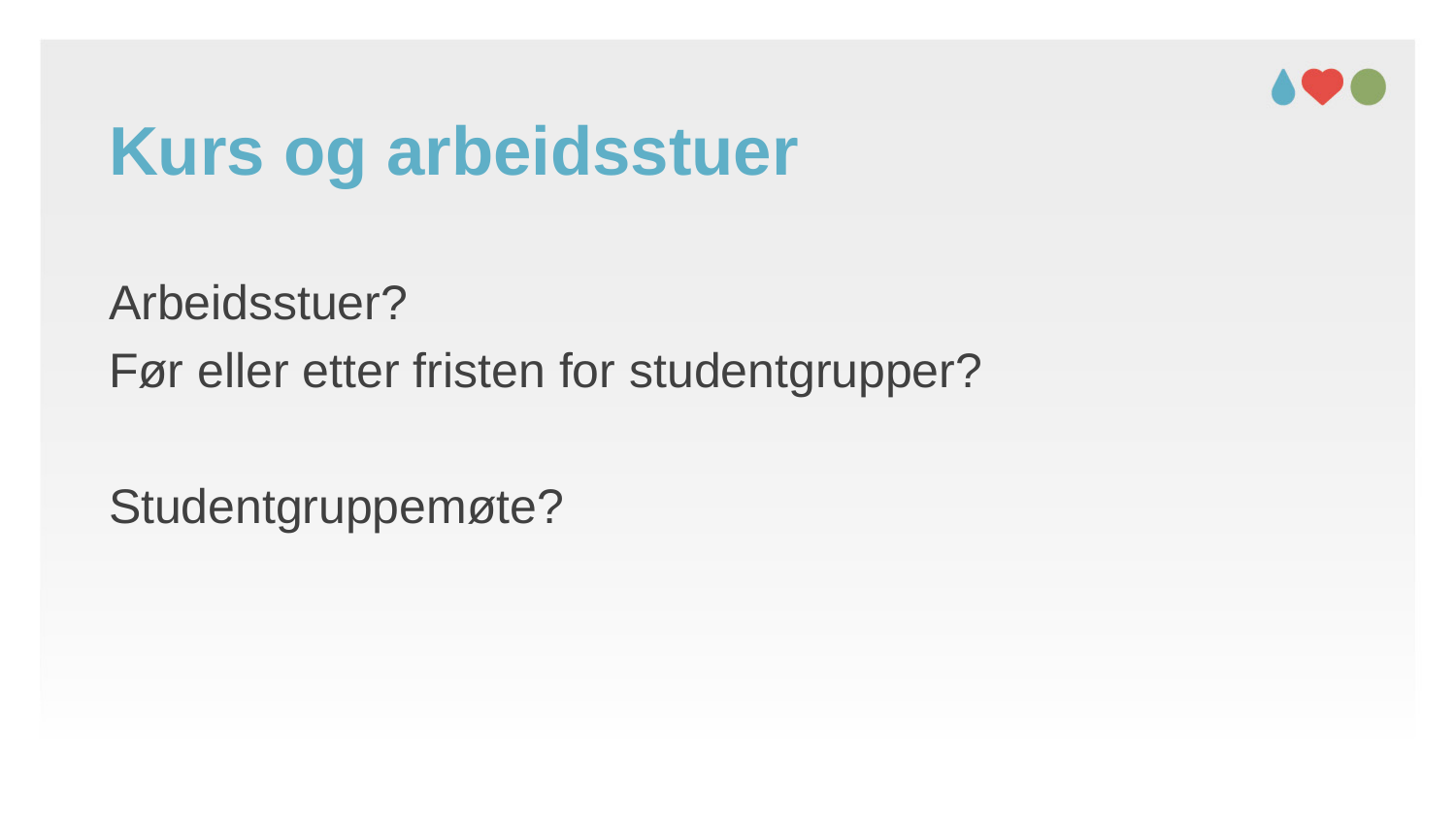

# Kurs og arbeidsstuer

Arbeidsstuer?
Før eller etter fristen for studentgrupper?

Studentgruppemøte?